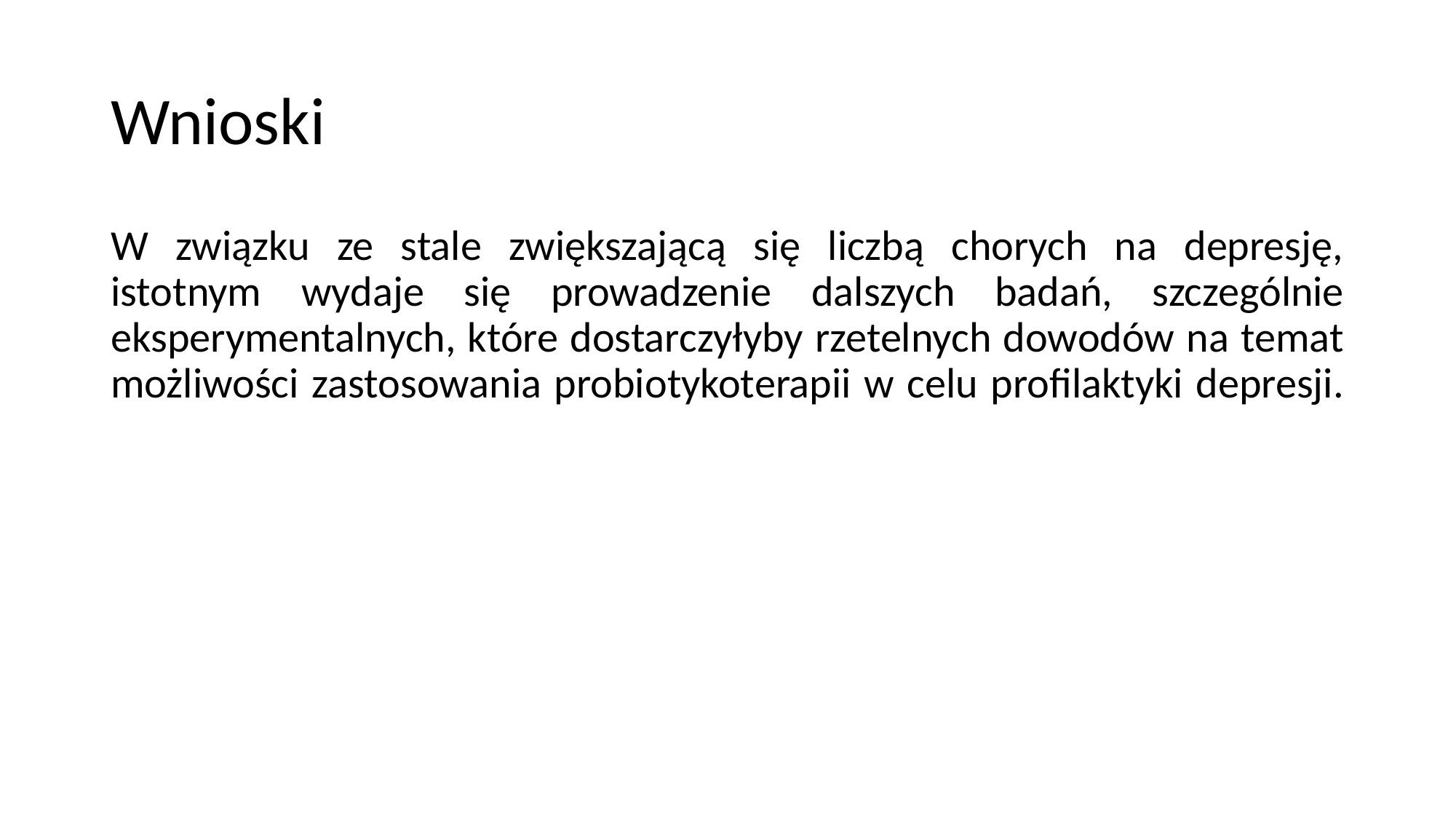

# Wnioski
W związku ze stale zwiększającą się liczbą chorych na depresję, istotnym wydaje się prowadzenie dalszych badań, szczególnie eksperymentalnych, które dostarczyłyby rzetelnych dowodów na temat możliwości zastosowania probiotykoterapii w celu profilaktyki depresji.